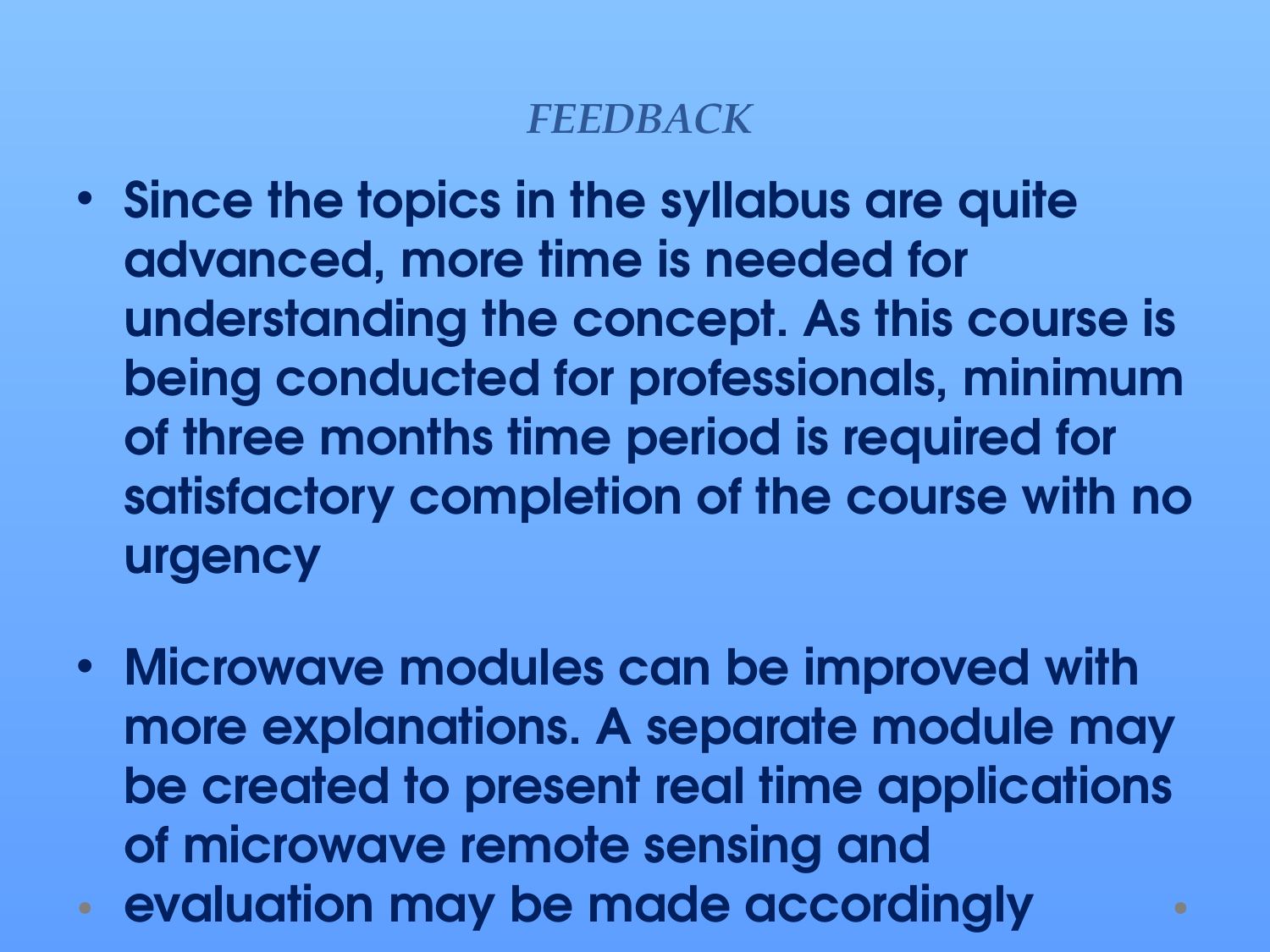

# FEEDBACK
Since the topics in the syllabus are quite advanced, more time is needed for understanding the concept. As this course is being conducted for professionals, minimum of three months time period is required for satisfactory completion of the course with no urgency
Microwave modules can be improved with more explanations. A separate module may be created to present real time applications of microwave remote sensing and evaluation may be made accordingly